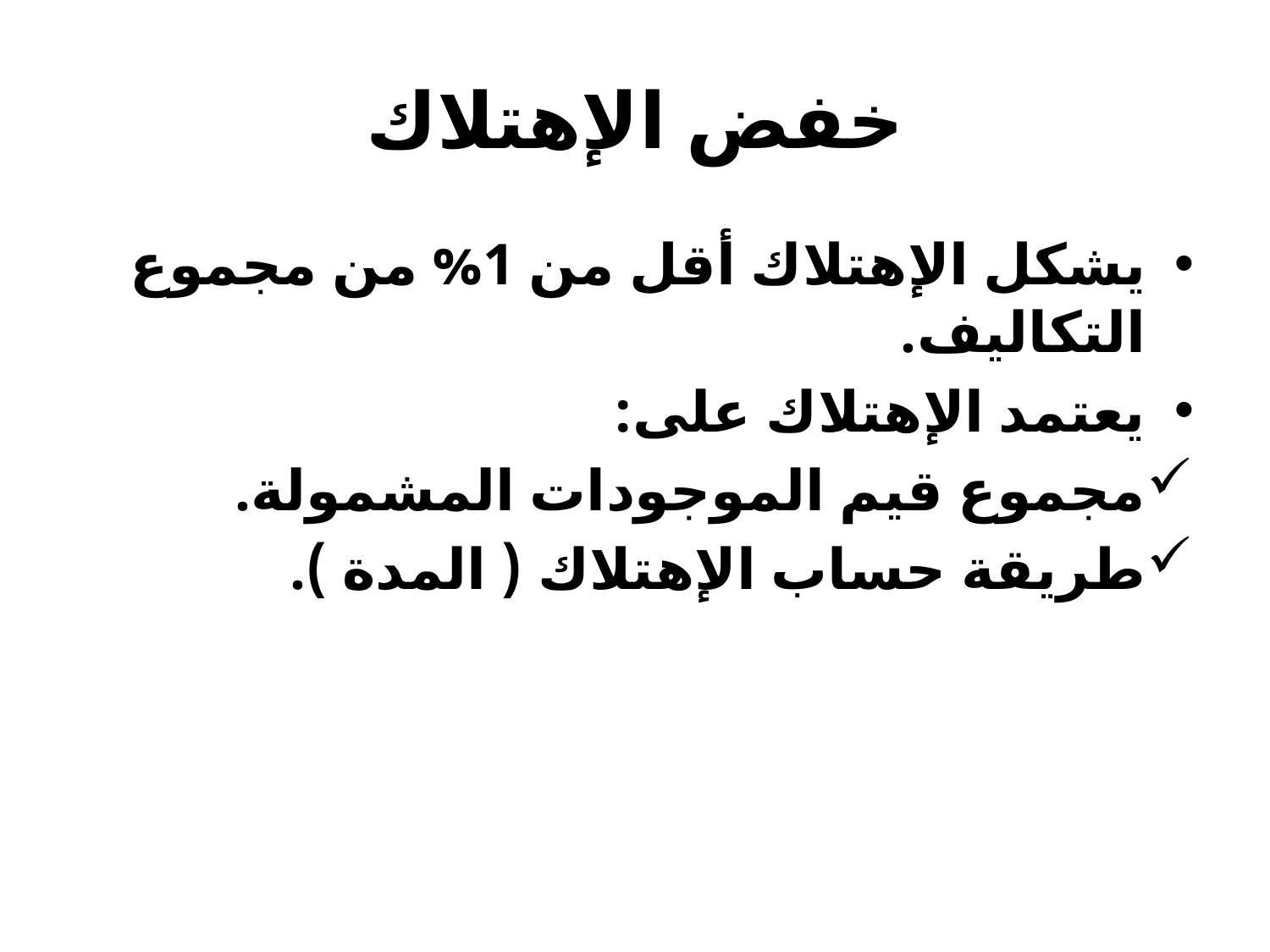

# خفض الإهتلاك
يشكل الإهتلاك أقل من 1% من مجموع التكاليف.
يعتمد الإهتلاك على:
مجموع قيم الموجودات المشمولة.
طريقة حساب الإهتلاك ( المدة ).